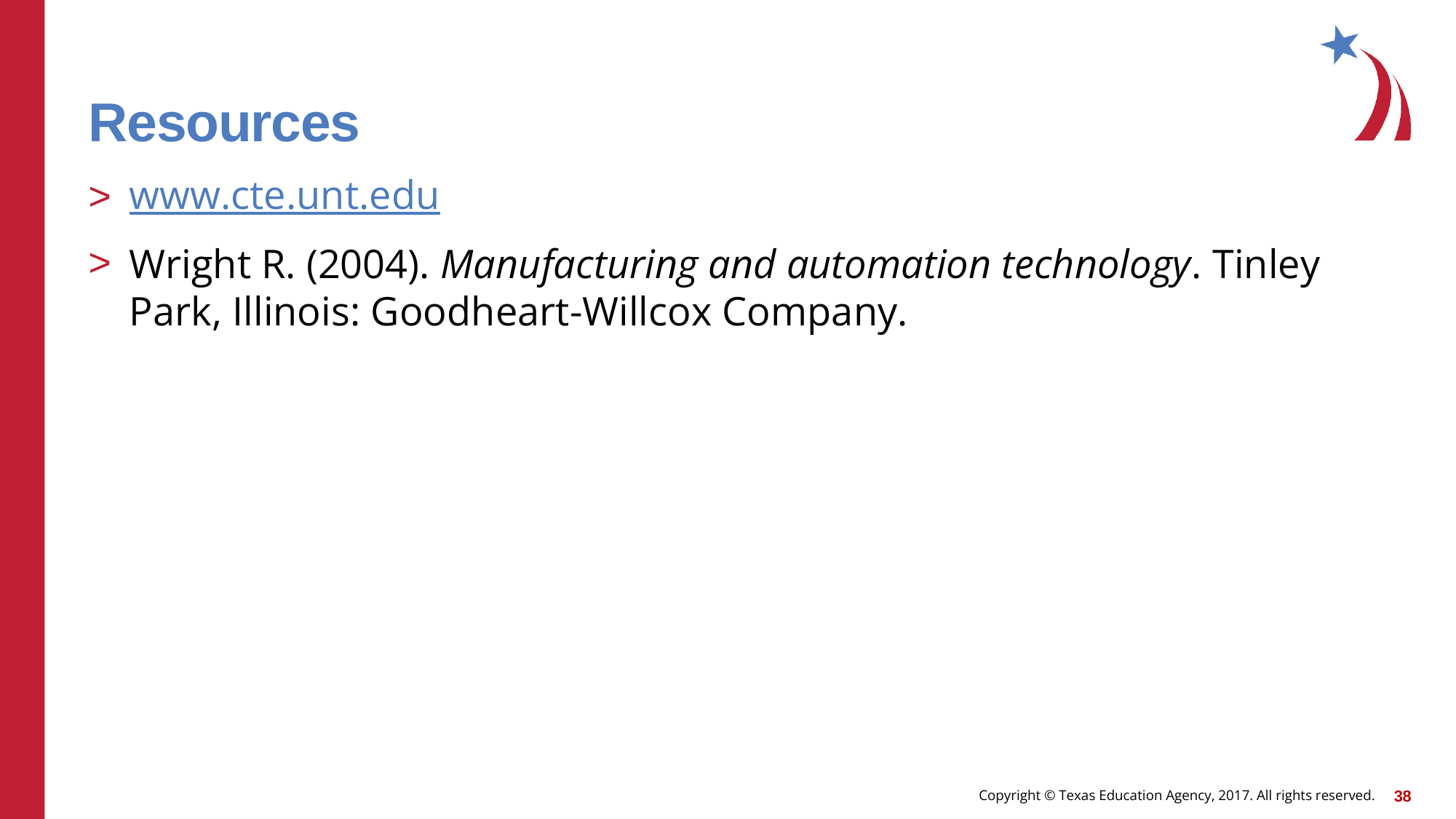

# Resources
www.cte.unt.edu
Wright R. (2004). Manufacturing and automation technology. Tinley Park, Illinois: Goodheart-Willcox Company.